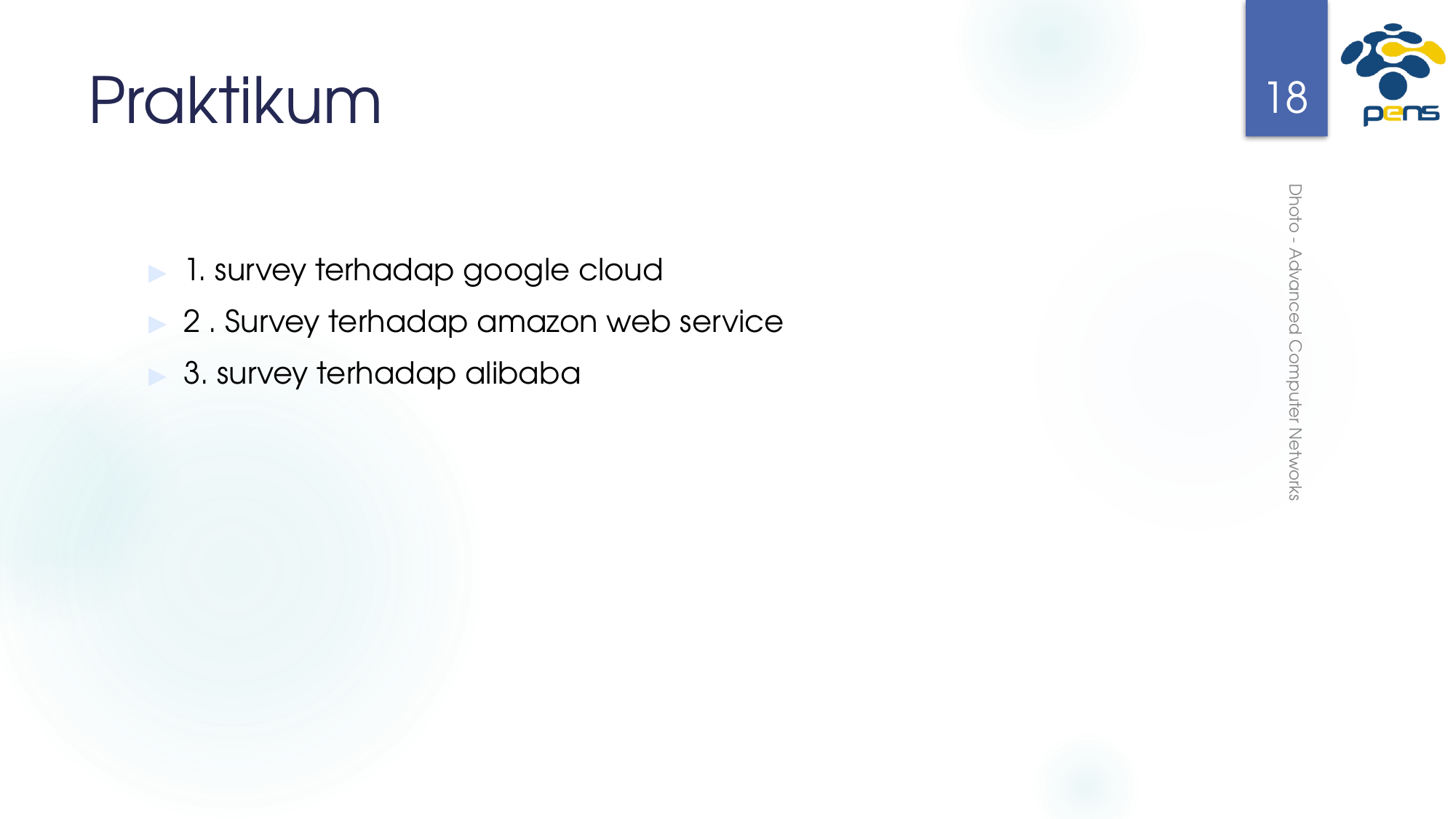

18
# Praktikum
1. survey terhadap google cloud
2 . Survey terhadap amazon web service
3. survey terhadap alibaba
Dhoto - Advanced Computer Networks